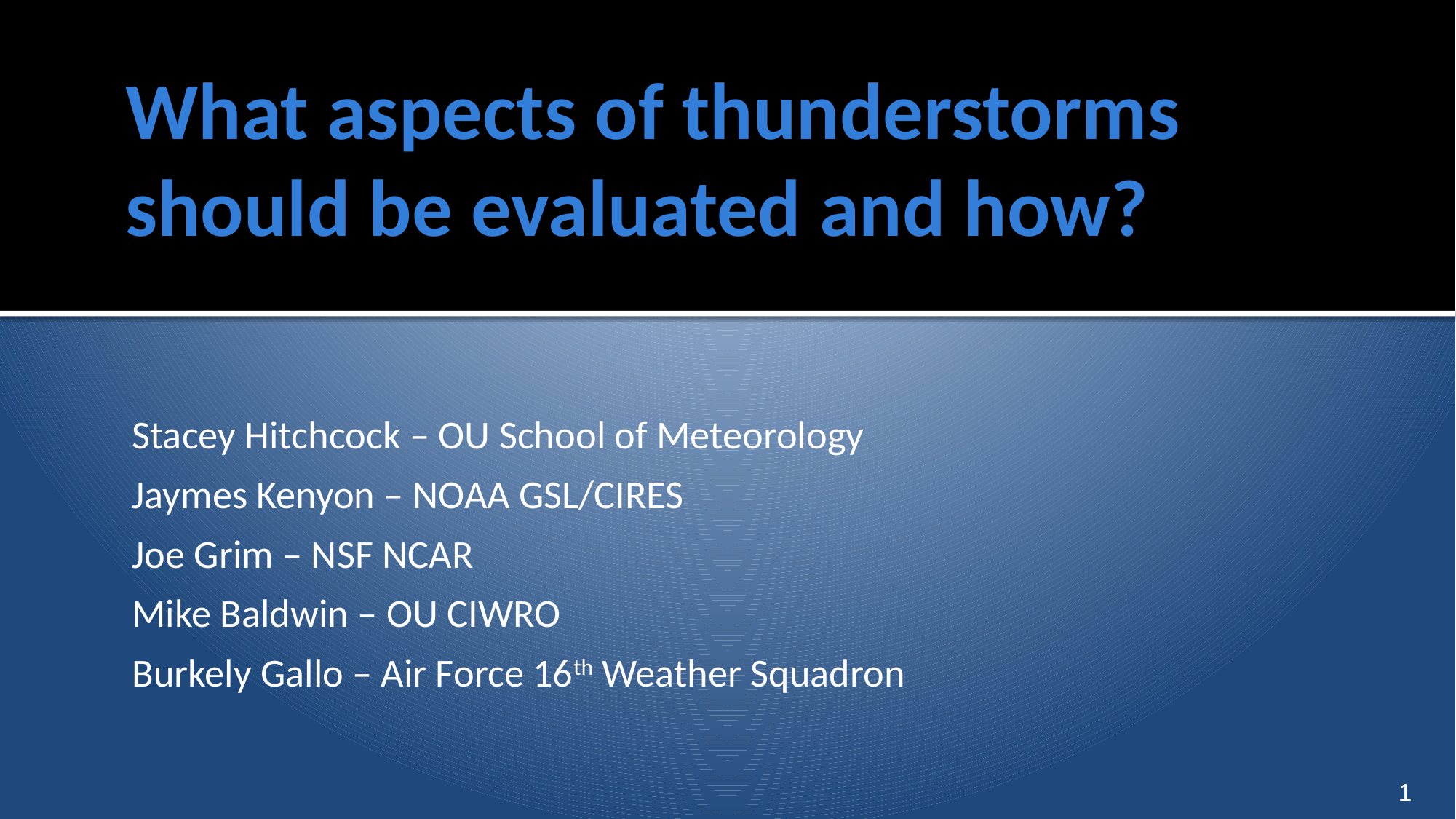

# What aspects of thunderstorms should be evaluated and how?
Stacey Hitchcock – OU School of Meteorology
Jaymes Kenyon – NOAA GSL/CIRES
Joe Grim – NSF NCAR
Mike Baldwin – OU CIWRO
Burkely Gallo – Air Force 16th Weather Squadron
1